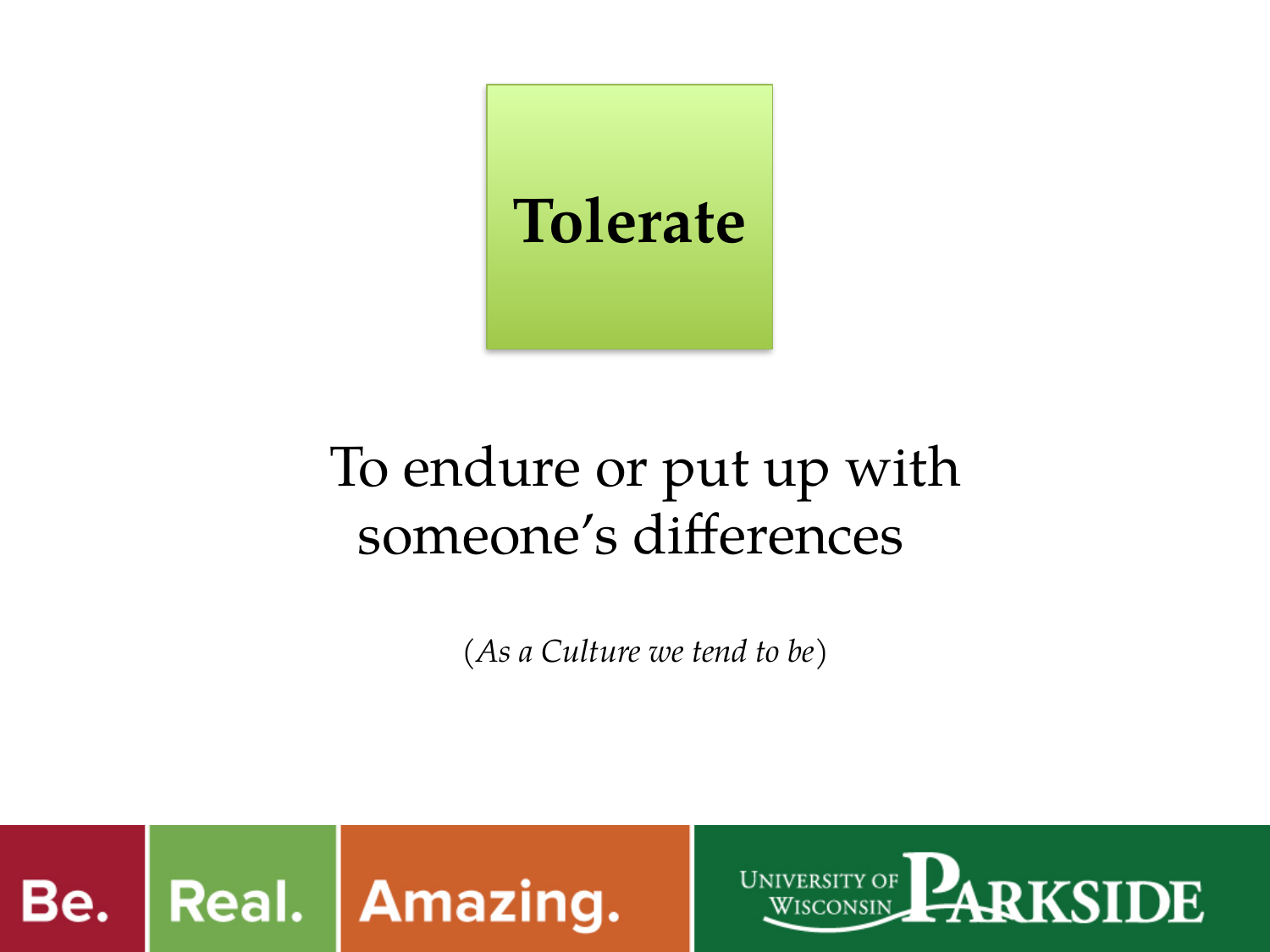

Tolerate
To endure or put up with someone’s differences

(As a Culture we tend to be)